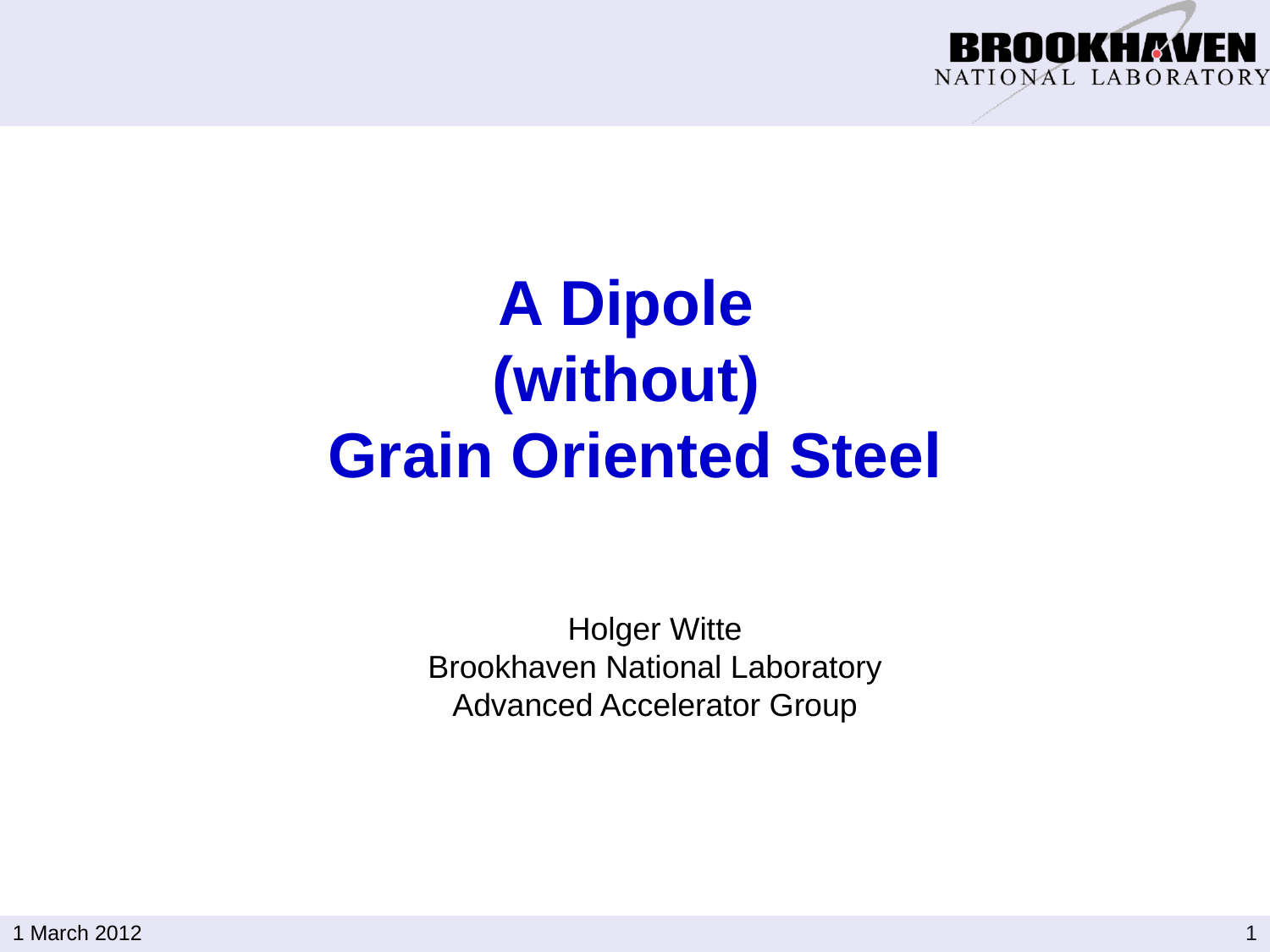

# A Dipole (without) Grain Oriented Steel